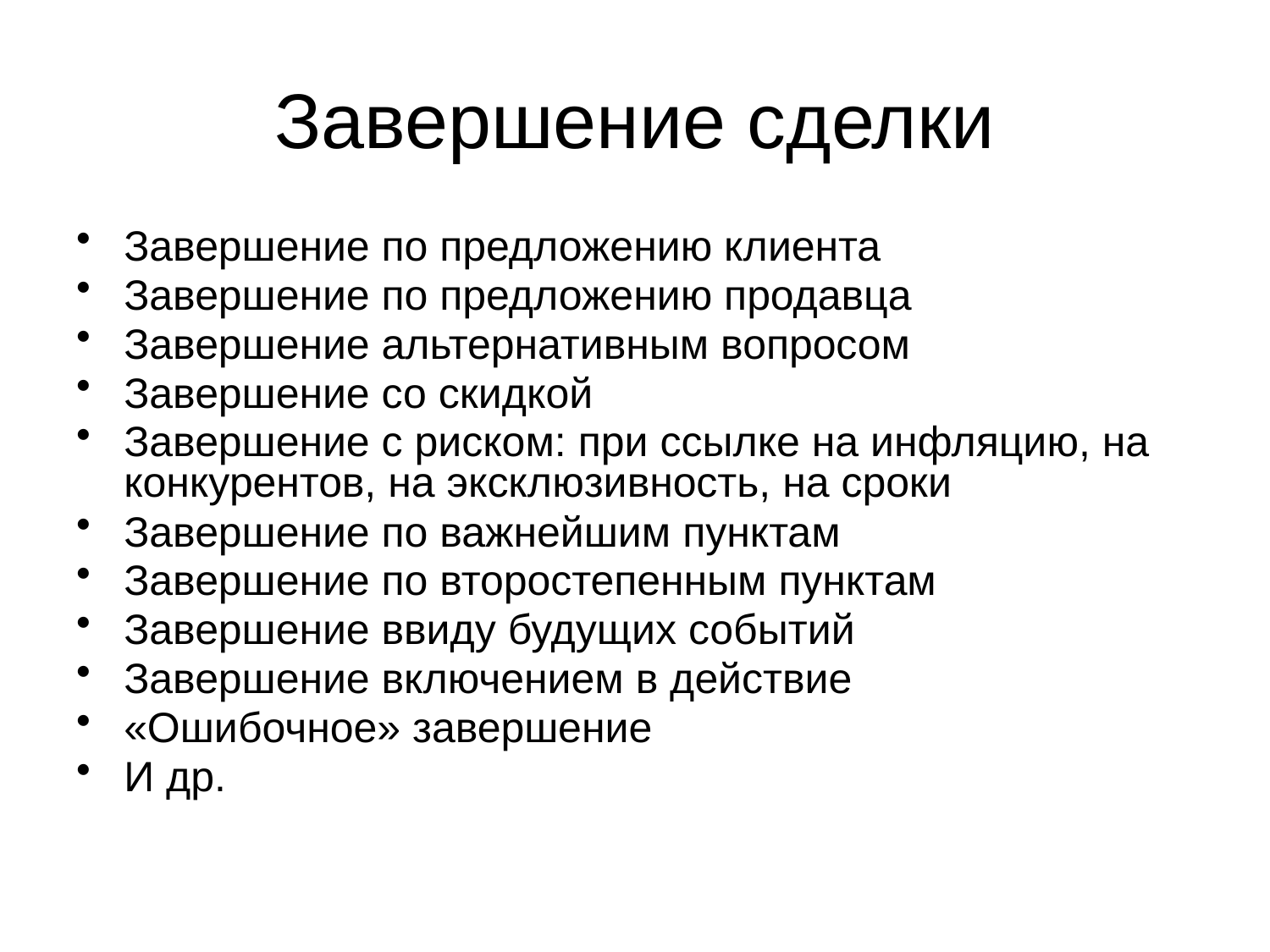

# Завершение сделки
Завершение по предложению клиента
Завершение по предложению продавца
Завершение альтернативным вопросом
Завершение со скидкой
Завершение с риском: при ссылке на инфляцию, на конкурентов, на эксклюзивность, на сроки
Завершение по важнейшим пунктам
Завершение по второстепенным пунктам
Завершение ввиду будущих событий
Завершение включением в действие
«Ошибочное» завершение
И др.